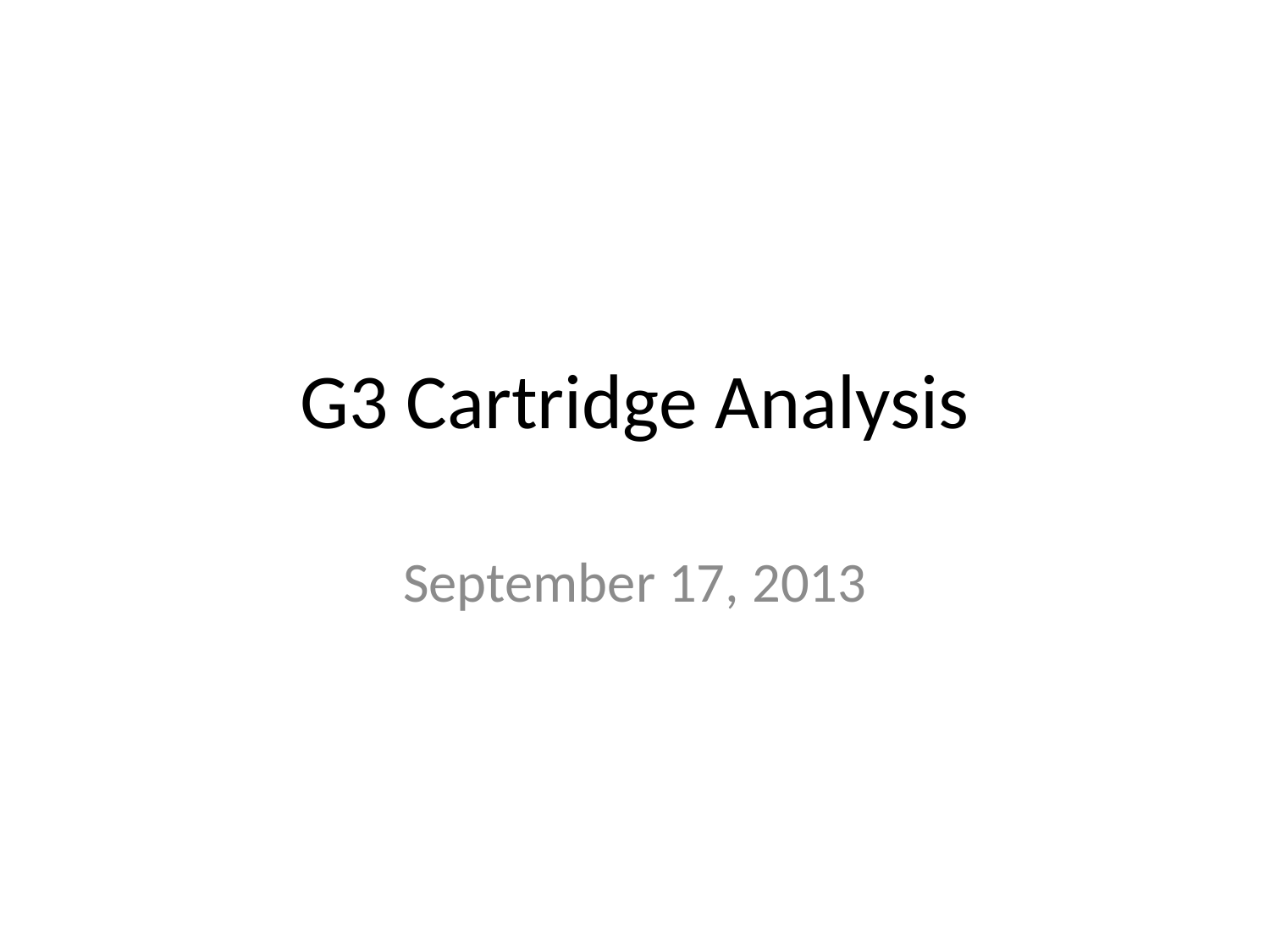

# G3 Cartridge Analysis
September 17, 2013